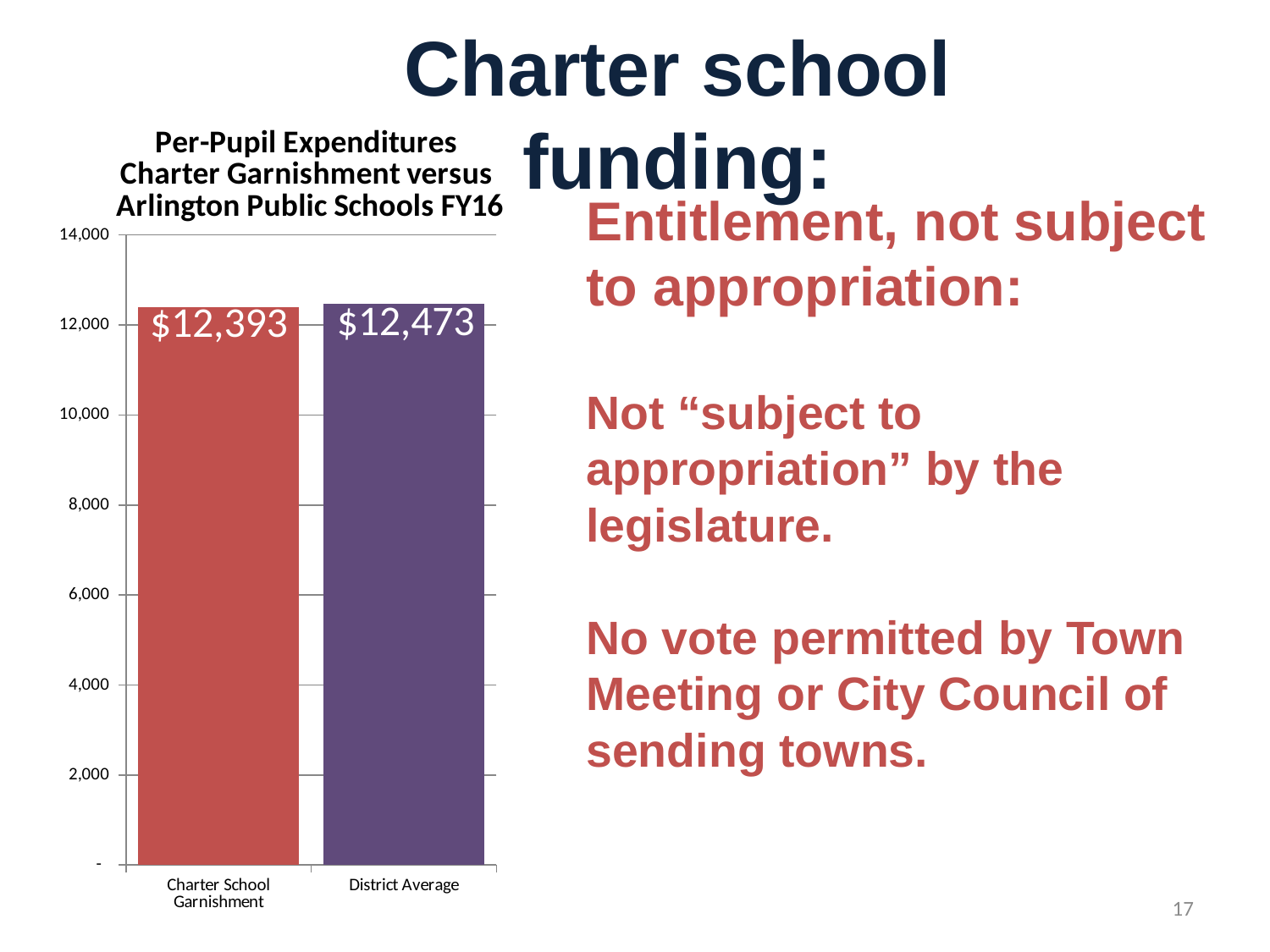

Charter school funding:

[unsupported chart]

# Entitlement, not subject to appropriation: Not “subject to appropriation” by the legislature. No vote permitted by Town Meeting or City Council of sending towns.
17